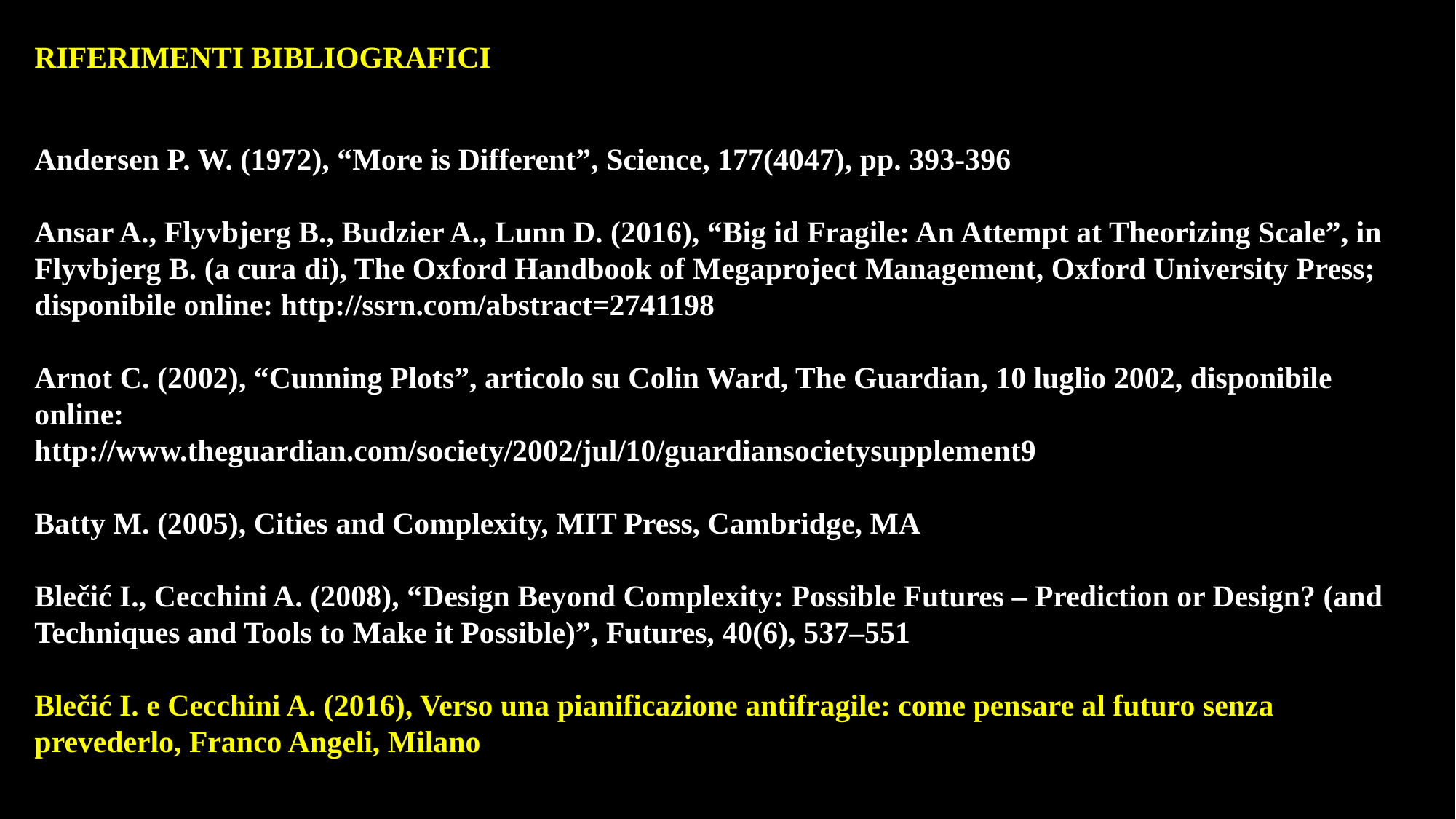

RIFERIMENTI BIBLIOGRAFICI

Andersen P. W. (1972), “More is Different”, Science, 177(4047), pp. 393-396

Ansar A., Flyvbjerg B., Budzier A., Lunn D. (2016), “Big id Fragile: An Attempt at Theorizing Scale”, in Flyvbjerg B. (a cura di), The Oxford Handbook of Megaproject Management, Oxford University Press; disponibile online: http://ssrn.com/abstract=2741198

Arnot C. (2002), “Cunning Plots”, articolo su Colin Ward, The Guardian, 10 luglio 2002, disponibile online:
http://www.theguardian.com/society/2002/jul/10/guardiansocietysupplement9

Batty M. (2005), Cities and Complexity, MIT Press, Cambridge, MA

Blečić I., Cecchini A. (2008), “Design Beyond Complexity: Possible Futures – Prediction or Design? (and Techniques and Tools to Make it Possible)”, Futures, 40(6), 537–551

Blečić I. e Cecchini A. (2016), Verso una pianificazione antifragile: come pensare al futuro senza prevederlo, Franco Angeli, Milano